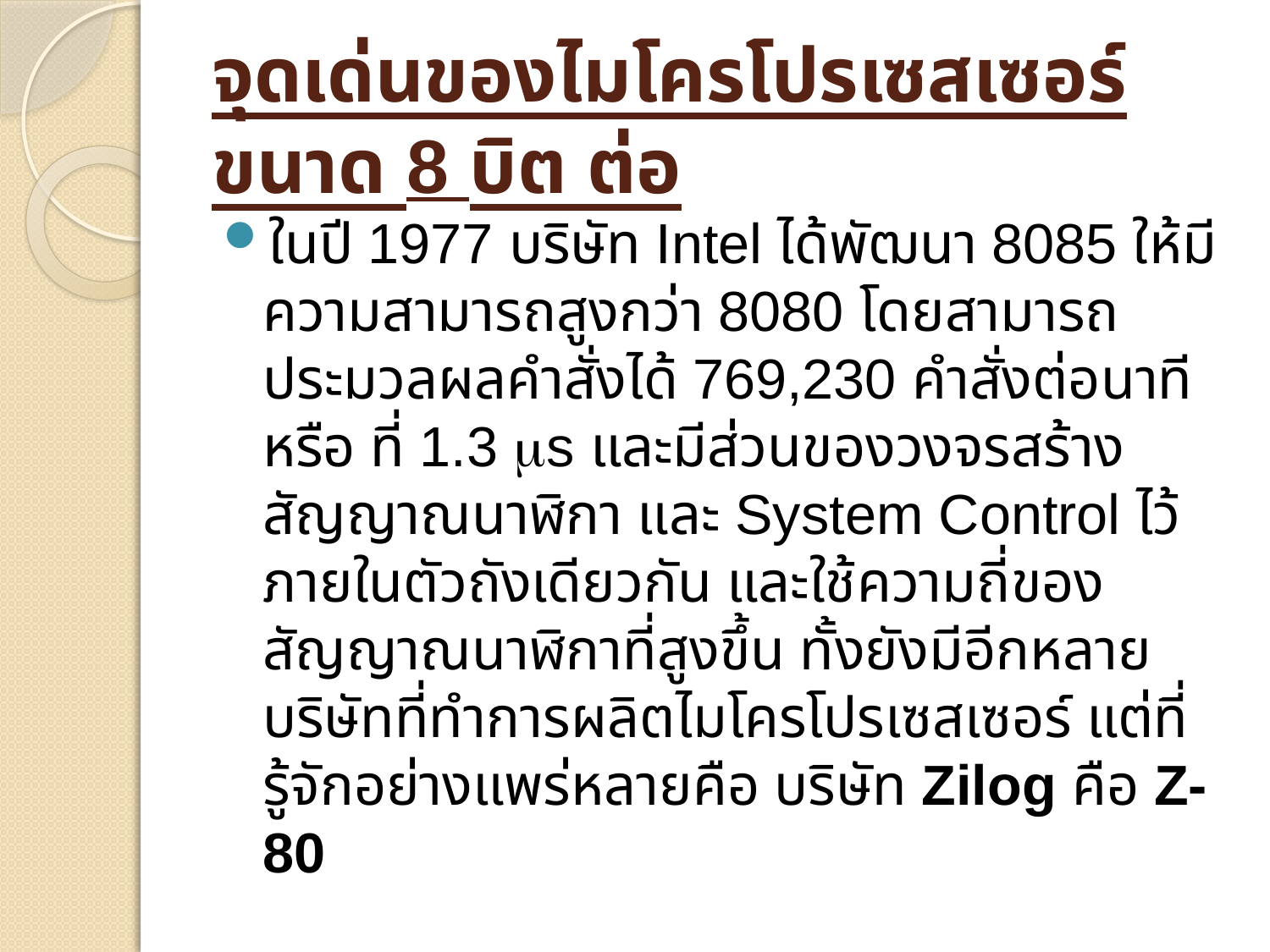

# จุดเด่นของไมโครโปรเซสเซอร์ขนาด 8 บิต ต่อ
ในปี 1977 บริษัท Intel ได้พัฒนา 8085 ให้มีความสามารถสูงกว่า 8080 โดยสามารถประมวลผลคำสั่งได้ 769,230 คำสั่งต่อนาที หรือ ที่ 1.3 μs และมีส่วนของวงจรสร้างสัญญาณนาฬิกา และ System Control ไว้ภายในตัวถังเดียวกัน และใช้ความถี่ของสัญญาณนาฬิกาที่สูงขึ้น ทั้งยังมีอีกหลายบริษัทที่ทำการผลิตไมโครโปรเซสเซอร์ แต่ที่รู้จักอย่างแพร่หลายคือ บริษัท Zilog คือ Z-80